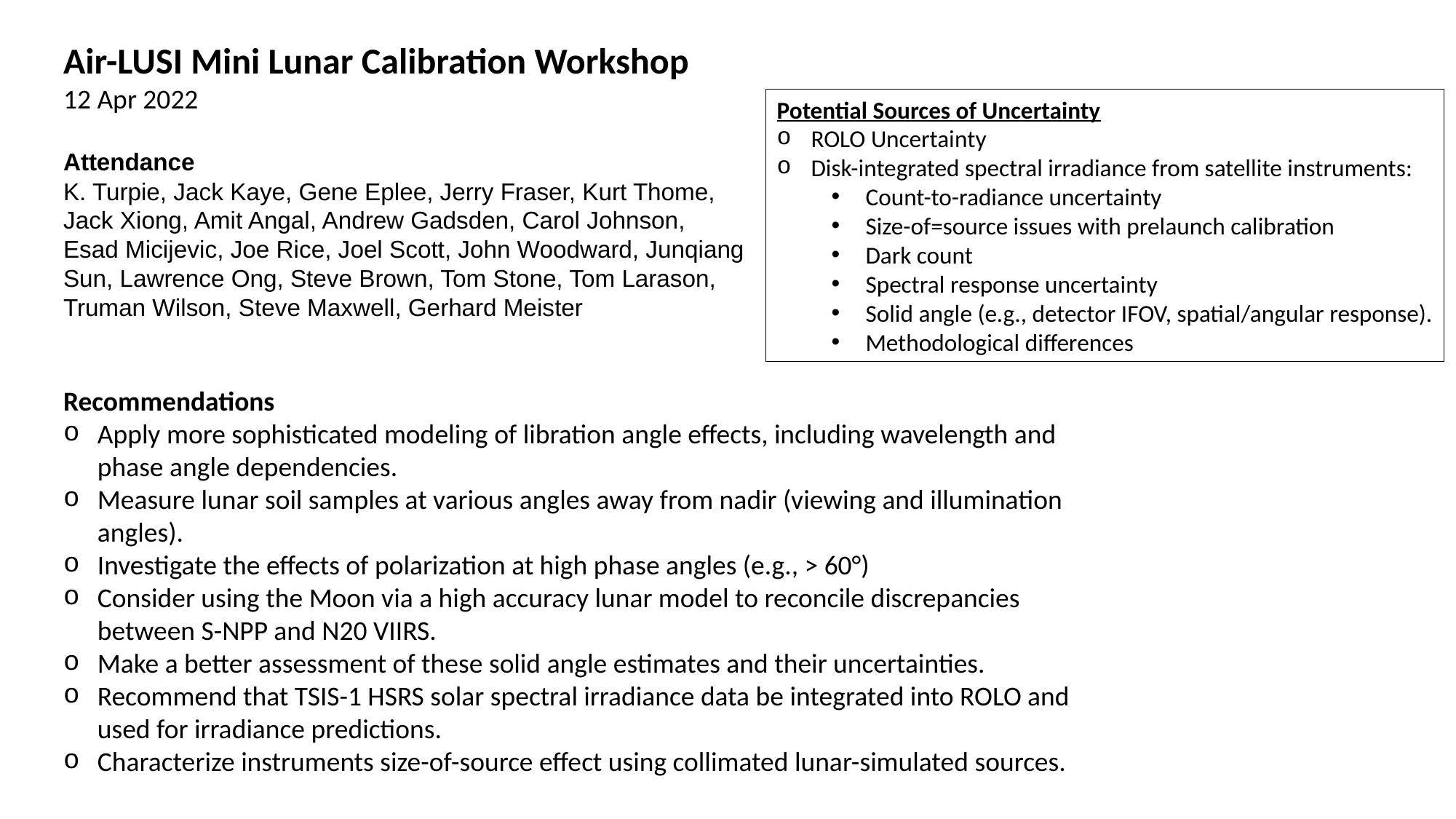

Air-LUSI Mini Lunar Calibration Workshop
12 Apr 2022

Attendance
K. Turpie, Jack Kaye, Gene Eplee, Jerry Fraser, Kurt Thome, Jack Xiong, Amit Angal, Andrew Gadsden, Carol Johnson,
Esad Micijevic, Joe Rice, Joel Scott, John Woodward, Junqiang Sun, Lawrence Ong, Steve Brown, Tom Stone, Tom Larason, Truman Wilson, Steve Maxwell, Gerhard Meister
Potential Sources of Uncertainty
ROLO Uncertainty
Disk-integrated spectral irradiance from satellite instruments:
Count-to-radiance uncertainty
Size-of=source issues with prelaunch calibration
Dark count
Spectral response uncertainty
Solid angle (e.g., detector IFOV, spatial/angular response).
Methodological differences
Recommendations
Apply more sophisticated modeling of libration angle effects, including wavelength and phase angle dependencies.
Measure lunar soil samples at various angles away from nadir (viewing and illumination angles).
Investigate the effects of polarization at high phase angles (e.g., > 60°)
Consider using the Moon via a high accuracy lunar model to reconcile discrepancies between S-NPP and N20 VIIRS.
Make a better assessment of these solid angle estimates and their uncertainties.
Recommend that TSIS-1 HSRS solar spectral irradiance data be integrated into ROLO and used for irradiance predictions.
Characterize instruments size-of-source effect using collimated lunar-simulated sources.